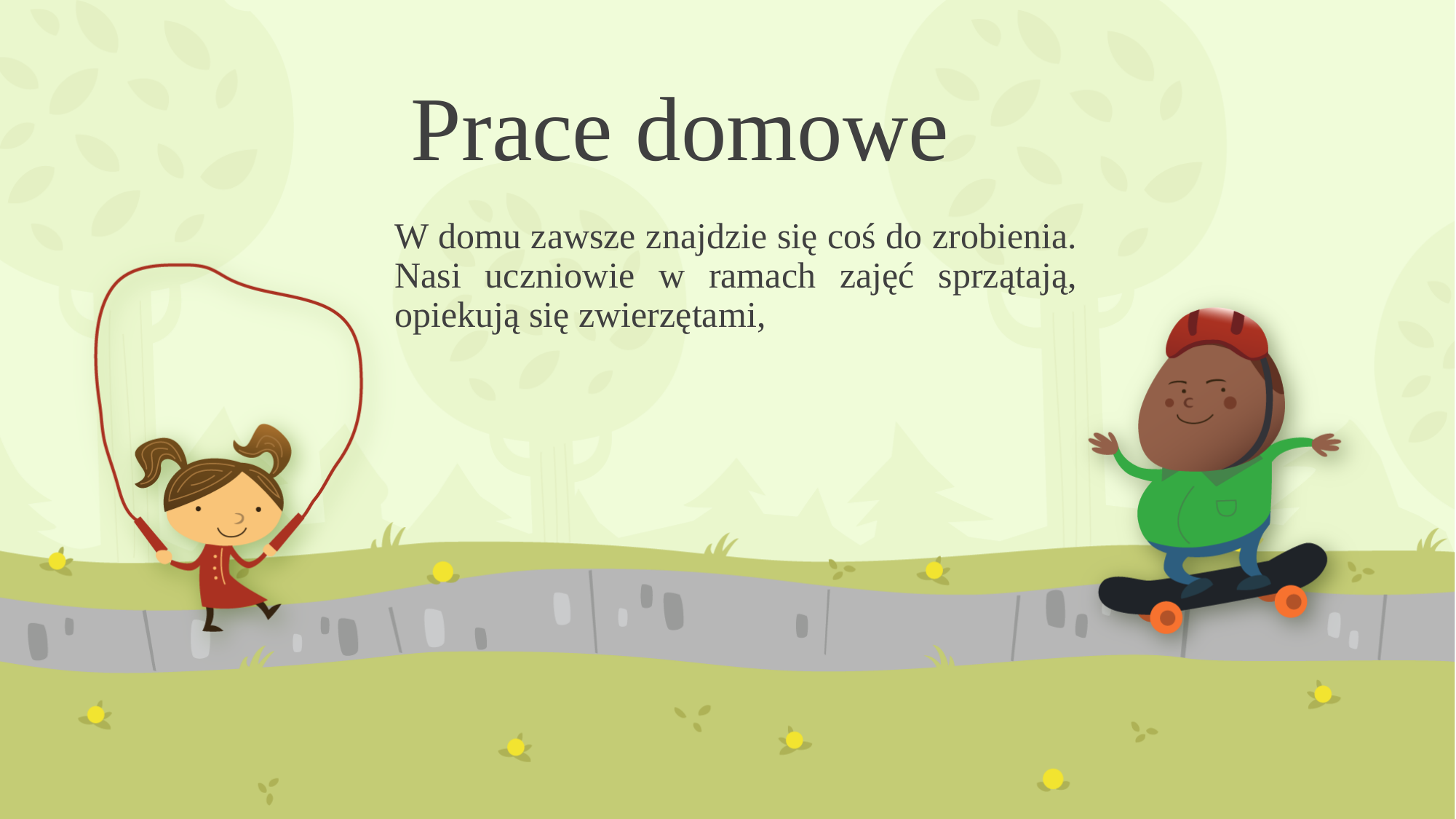

# Prace domowe
W domu zawsze znajdzie się coś do zrobienia. Nasi uczniowie w ramach zajęć sprzątają, opiekują się zwierzętami,